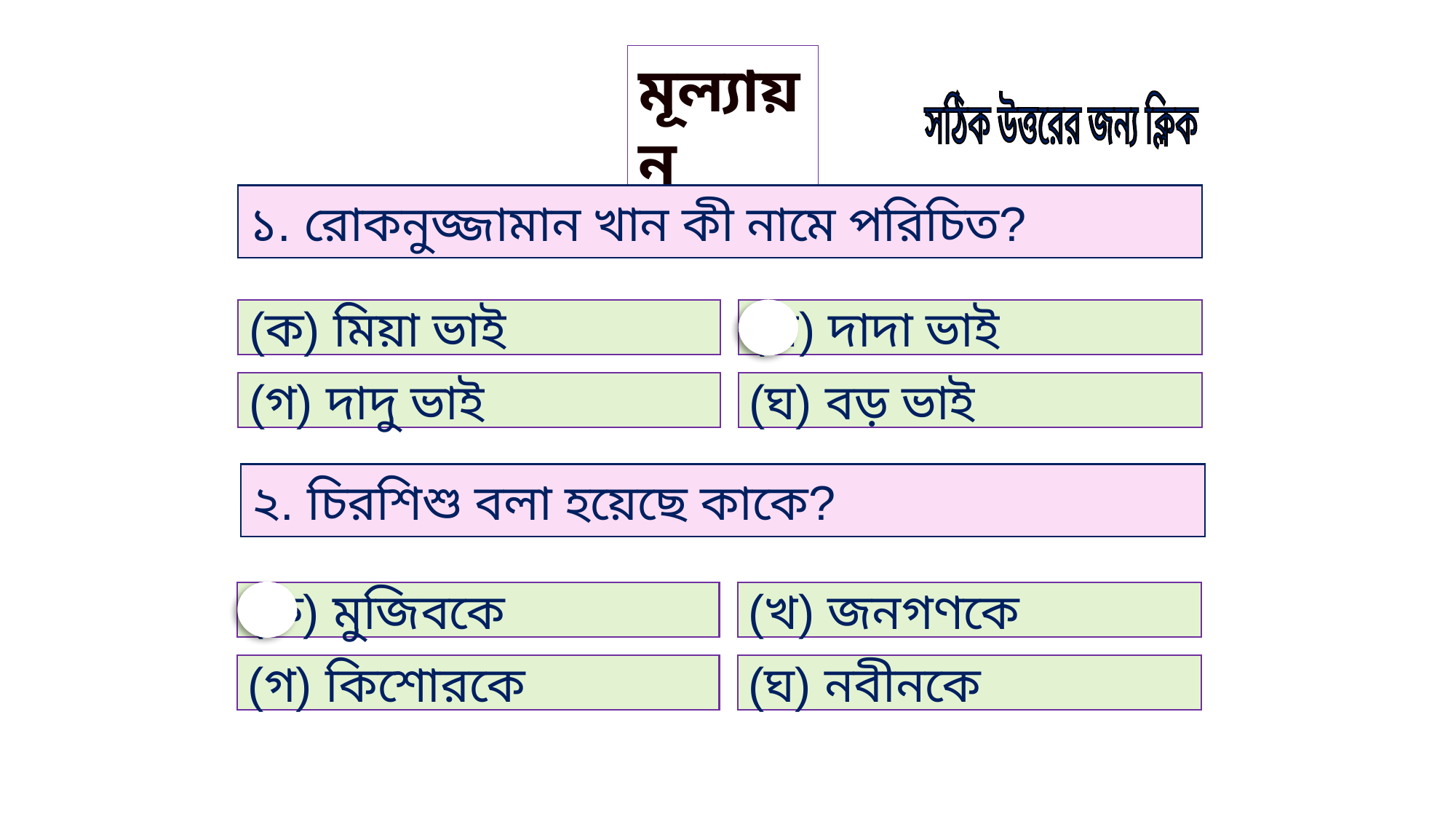

মূল্যায়ন
সঠিক উত্তরের জন্য ক্লিক
১. রোকনুজ্জামান খান কী নামে পরিচিত?
(ক) মিয়া ভাই
(খ) দাদা ভাই

(গ) দাদু ভাই
(ঘ) বড় ভাই
২. চিরশিশু বলা হয়েছে কাকে?
(ক) মুজিবকে

(খ) জনগণকে
(গ) কিশোরকে
(ঘ) নবীনকে